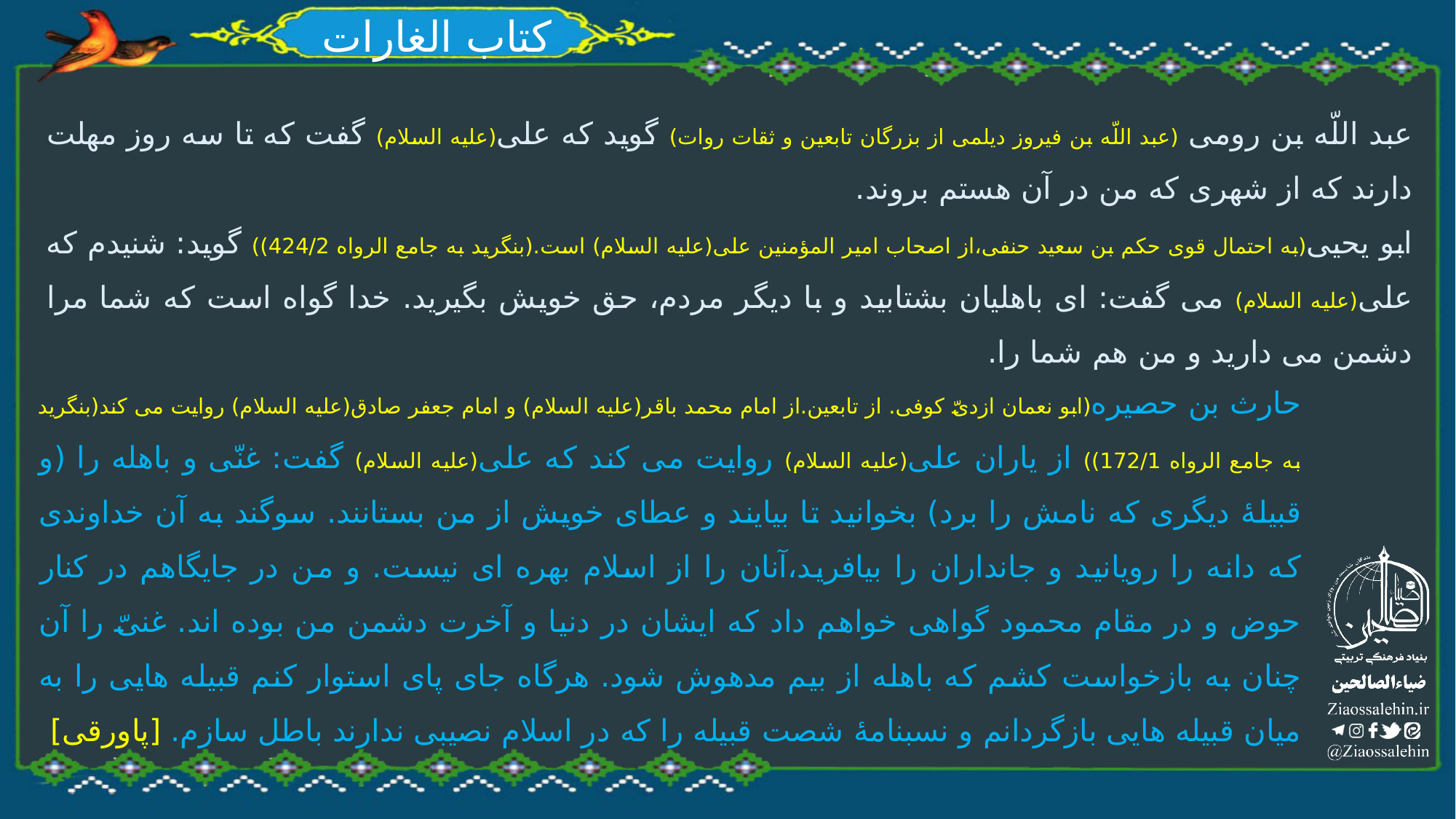

# کتاب الغارات
عبد اللّه بن رومی (عبد اللّه بن فیروز دیلمی از بزرگان تابعین و ثقات روات) گوید که علی(علیه السلام) گفت که تا سه روز مهلت دارند که از شهری که من در آن هستم بروند.
ابو یحیی(به احتمال قوی حکم بن سعید حنفی،از اصحاب امیر المؤمنین علی(علیه السلام) است.(بنگرید به جامع الرواه 424/2)) گوید: شنیدم که علی(علیه السلام) می گفت: ای باهلیان بشتابید و با دیگر مردم، حق خویش بگیرید. خدا گواه است که شما مرا دشمن می دارید و من هم شما را.
حارث بن حصیره(ابو نعمان ازدیّ کوفی. از تابعین.از امام محمد باقر(علیه السلام) و امام جعفر صادق(علیه السلام) روایت می کند(بنگرید به جامع الرواه 172/1)) از یاران علی(علیه السلام) روایت می کند که علی(علیه السلام) گفت: غنّی و باهله را (و قبیلۀ دیگری که نامش را برد) بخوانید تا بیایند و عطای خویش از من بستانند. سوگند به آن خداوندی که دانه را رویانید و جانداران را بیافرید،آنان را از اسلام بهره ای نیست. و من در جایگاهم در کنار حوض و در مقام محمود گواهی خواهم داد که ایشان در دنیا و آخرت دشمن من بوده اند. غنیّ را آن چنان به بازخواست کشم که باهله از بیم مدهوش شود. هرگاه جای پای استوار کنم قبیله هایی را به میان قبیله هایی بازگردانم و نسبنامۀ شصت قبیله را که در اسلام نصیبی ندارند باطل سازم. [پاورقی]